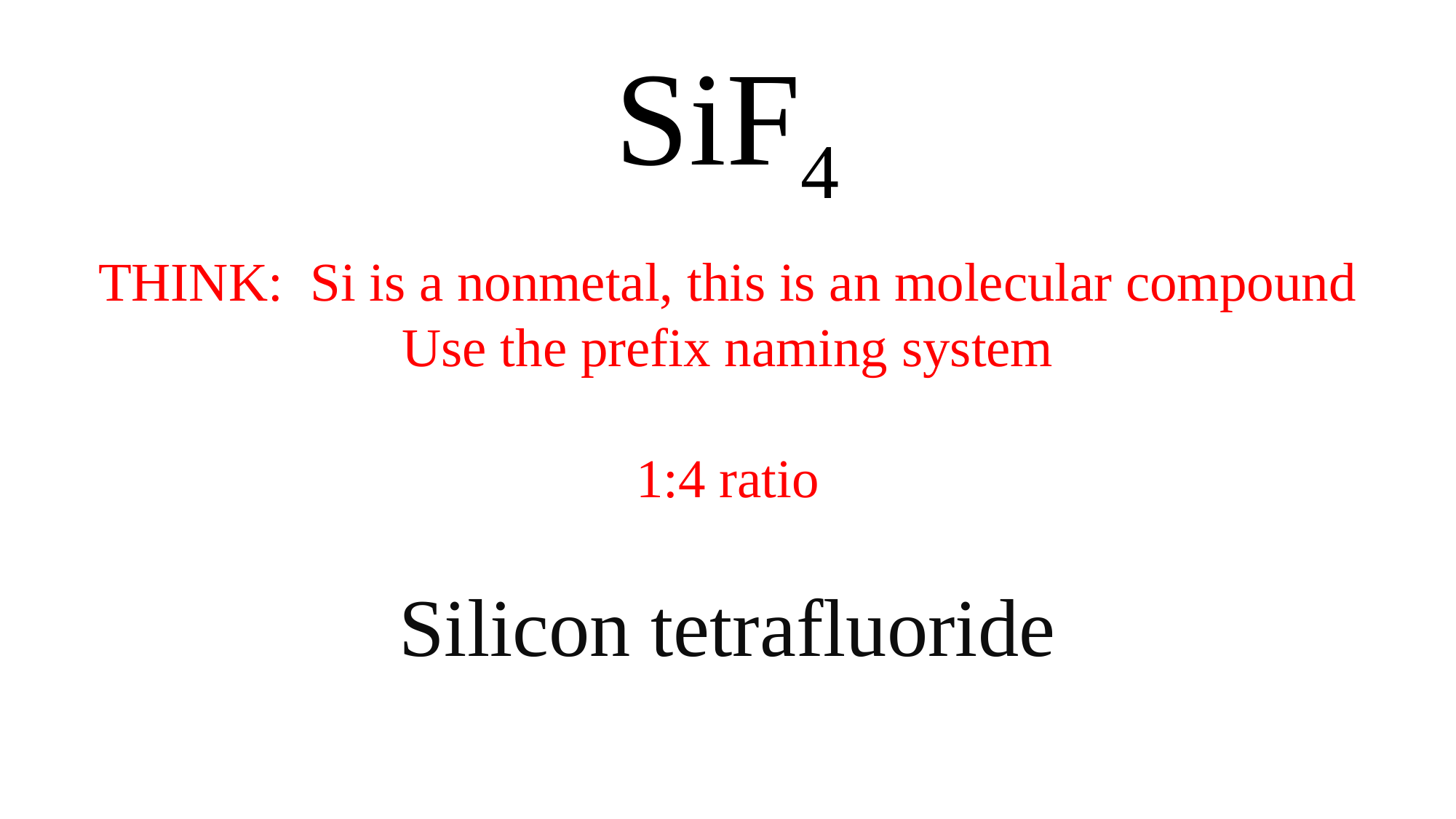

SiF4

THINK:  Si is a nonmetal, this is an molecular compound
Use the prefix naming system

1:4 ratio
Silicon tetrafluoride